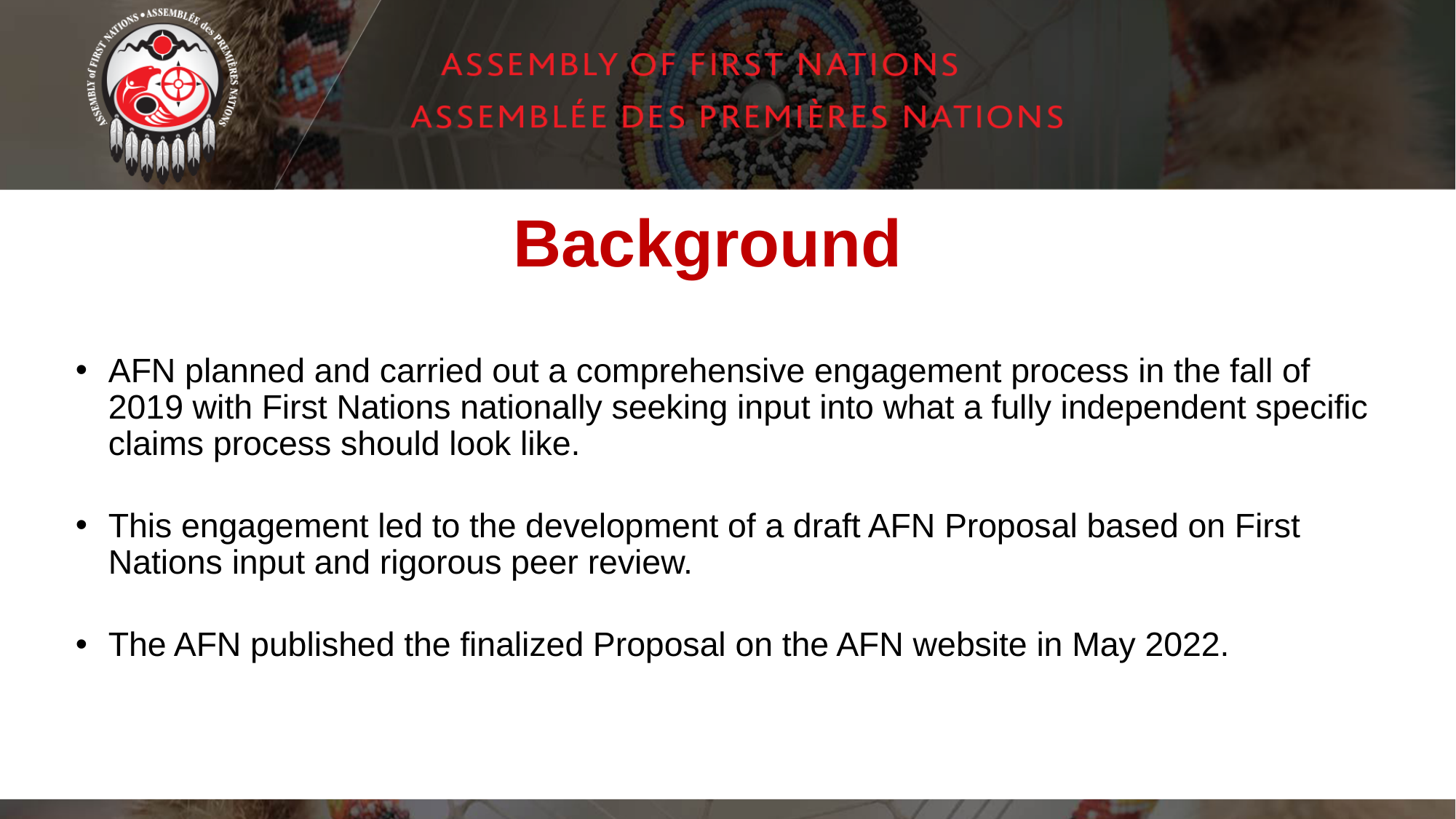

# Background

AFN planned and carried out a comprehensive engagement process in the fall of 2019 with First Nations nationally seeking input into what a fully independent specific claims process should look like.

This engagement led to the development of a draft AFN Proposal based on First Nations input and rigorous peer review.

The AFN published the finalized Proposal on the AFN website in May 2022.